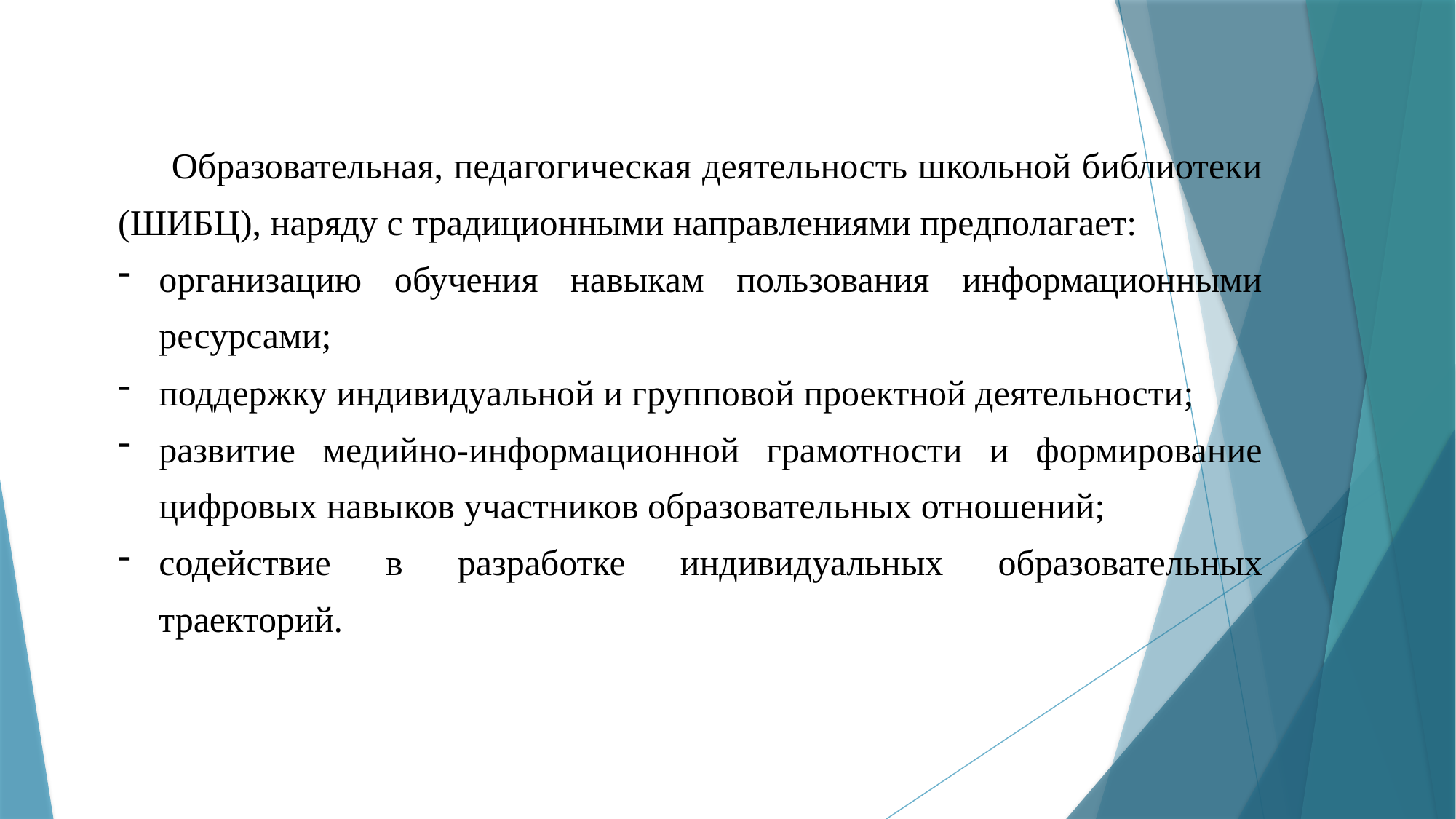

Образовательная, педагогическая деятельность школьной библиотеки (ШИБЦ), наряду с традиционными направлениями предполагает:
организацию обучения навыкам пользования информационными ресурсами;
поддержку индивидуальной и групповой проектной деятельности;
развитие медийно-информационной грамотности и формирование цифровых навыков участников образовательных отношений;
содействие в разработке индивидуальных образовательных траекторий.